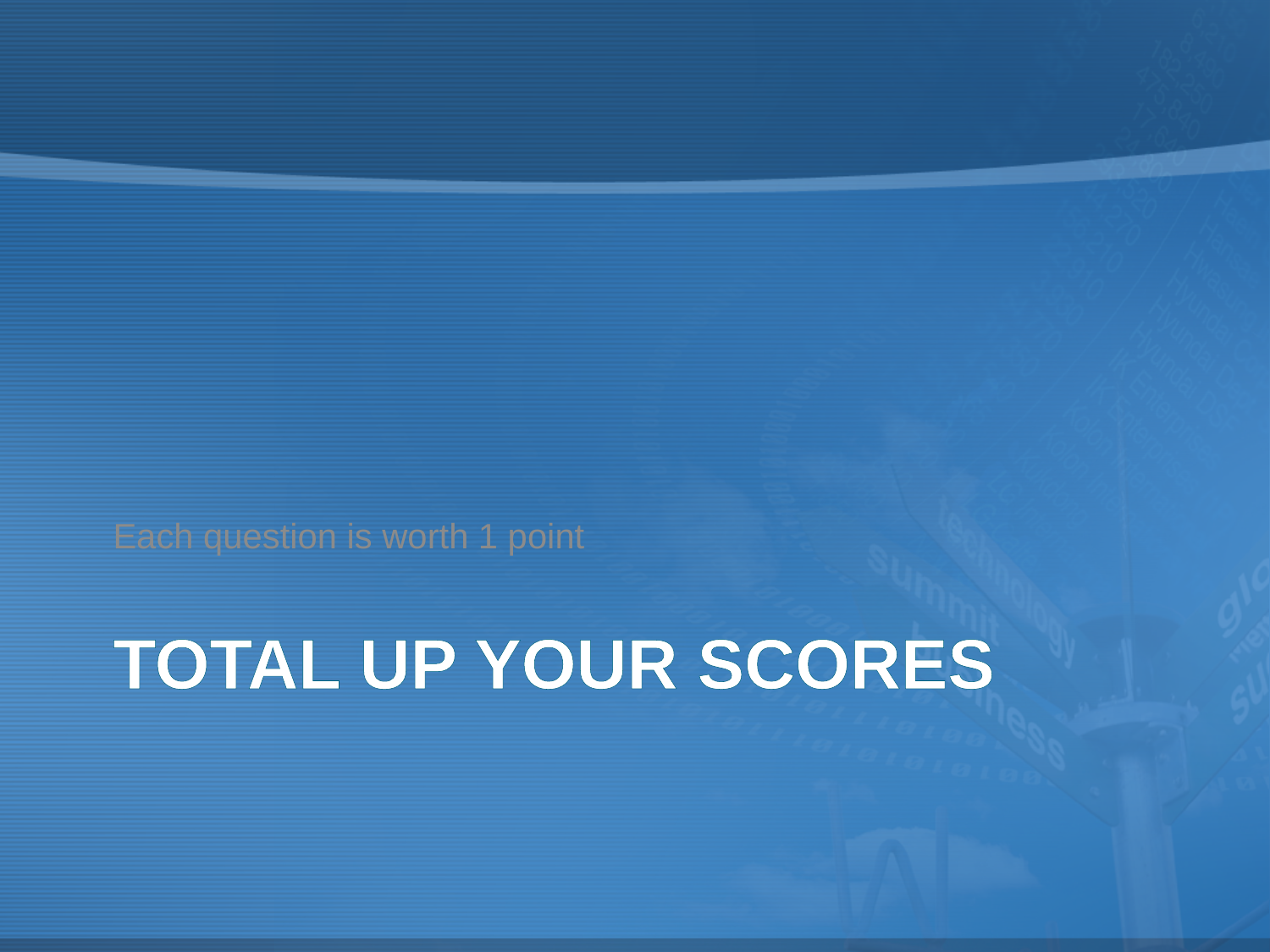

Each question is worth 1 point

# Total up your scores